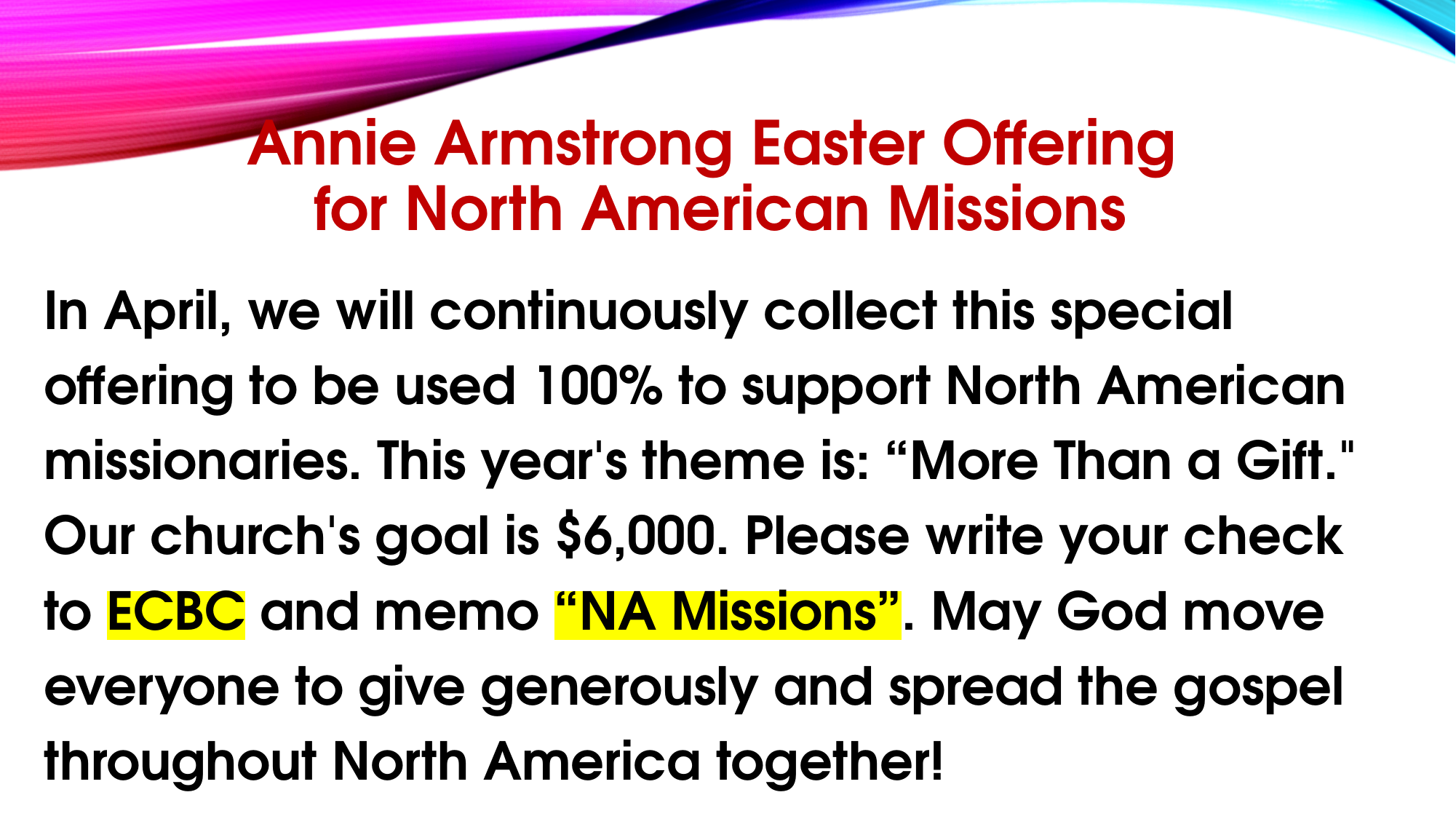

# Annie Armstrong Easter Offering for North American Missions
In April, we will continuously collect this special offering to be used 100% to support North American missionaries. This year's theme is: “More Than a Gift." Our church's goal is $6,000. Please write your check to ECBC and memo “NA Missions”. May God move everyone to give generously and spread the gospel throughout North America together!